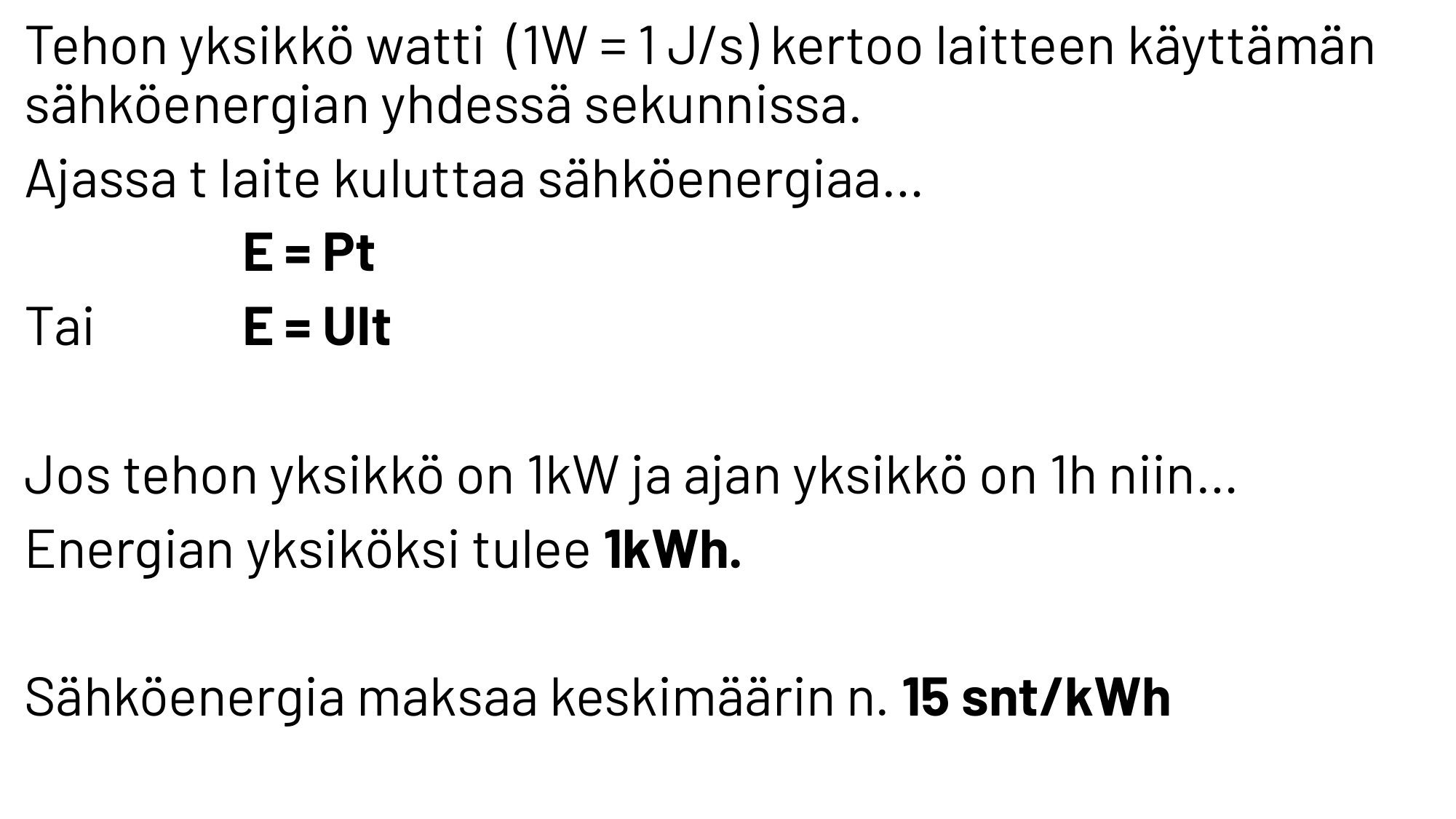

Tehon yksikkö watti  (1W = 1 J/s) kertoo laitteen käyttämän sähköenergian yhdessä sekunnissa.
Ajassa t laite kuluttaa sähköenergiaa…
		E = Pt
Tai		E = UIt

Jos tehon yksikkö on 1kW ja ajan yksikkö on 1h niin…
Energian yksiköksi tulee 1kWh.

Sähköenergia maksaa keskimäärin n. 15 snt/kWh